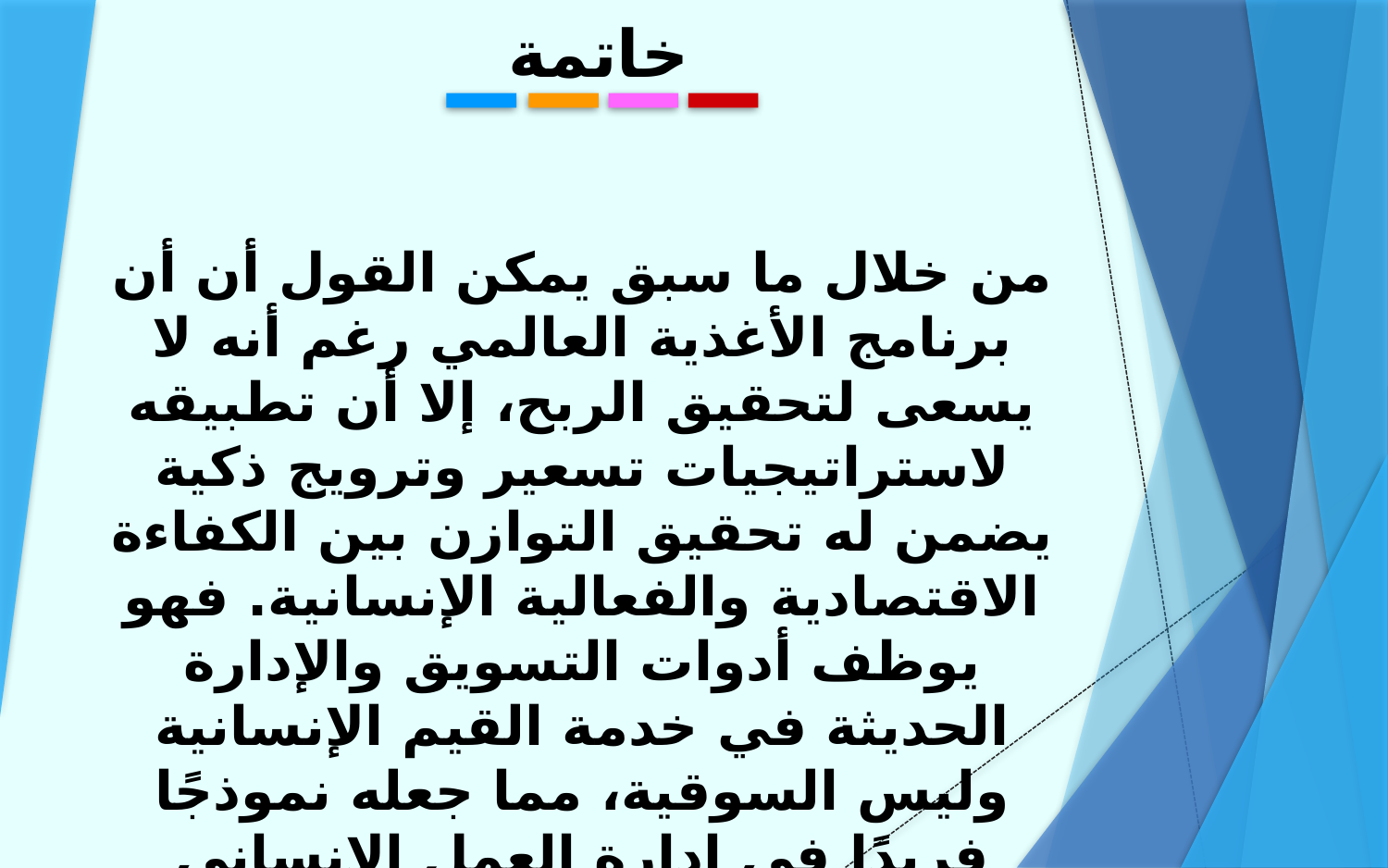

خاتمة

من خلال ما سبق يمكن القول أن أن برنامج الأغذية العالمي رغم أنه لا يسعى لتحقيق الربح، إلا أن تطبيقه لاستراتيجيات تسعير وترويج ذكية يضمن له تحقيق التوازن بين الكفاءة الاقتصادية والفعالية الإنسانية. فهو يوظف أدوات التسويق والإدارة الحديثة في خدمة القيم الإنسانية وليس السوقية، مما جعله نموذجًا فريدًا في إدارة العمل الإنساني عالميًا.